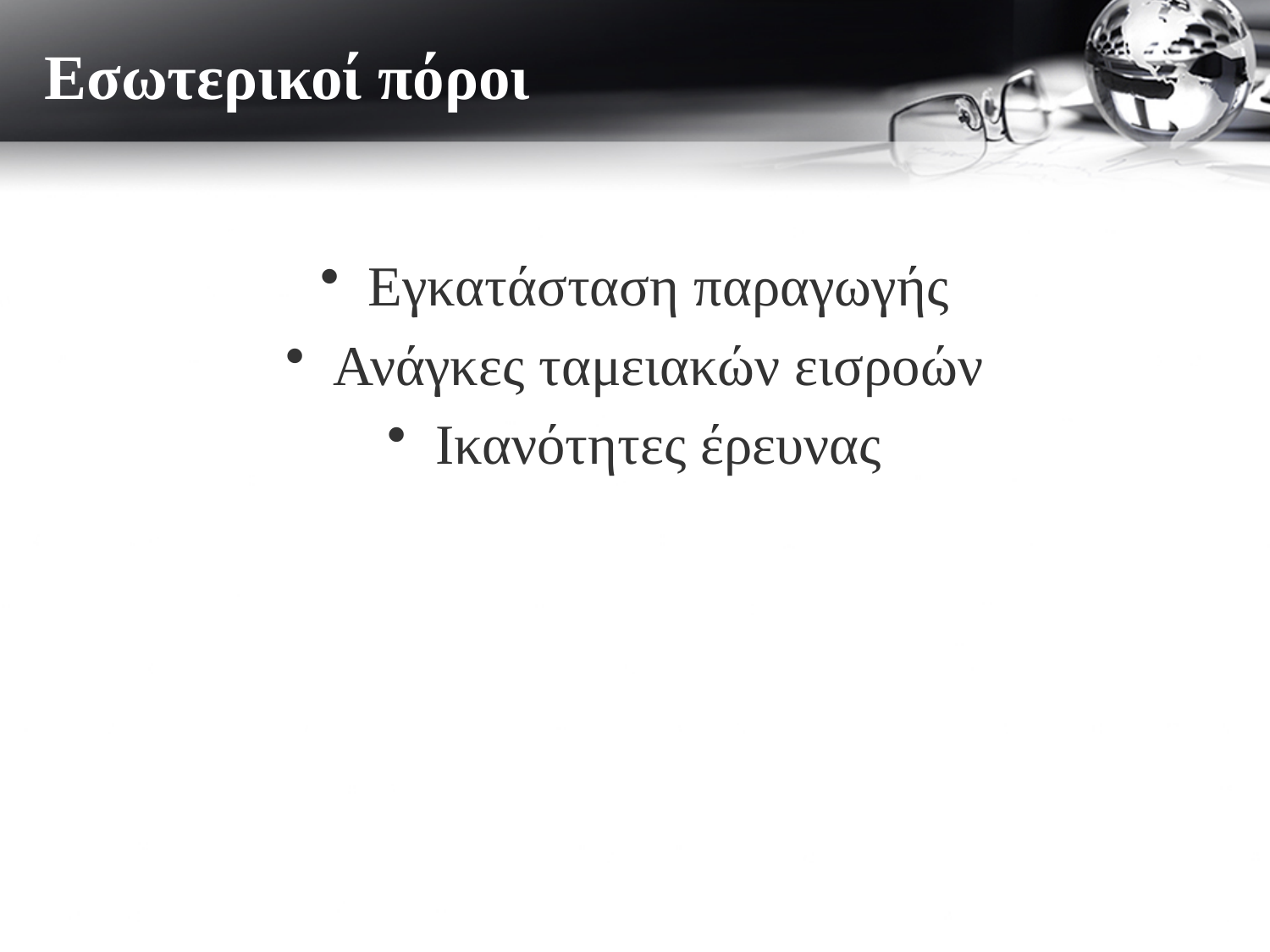

Εσωτερικοί πόροι
# ΕΣΩΤΕΡΙΚΟΙ ΠΟΡΟΙ
Εγκατάσταση παραγωγής
Ανάγκες ταμειακών εισροών
Ικανότητες έρευνας